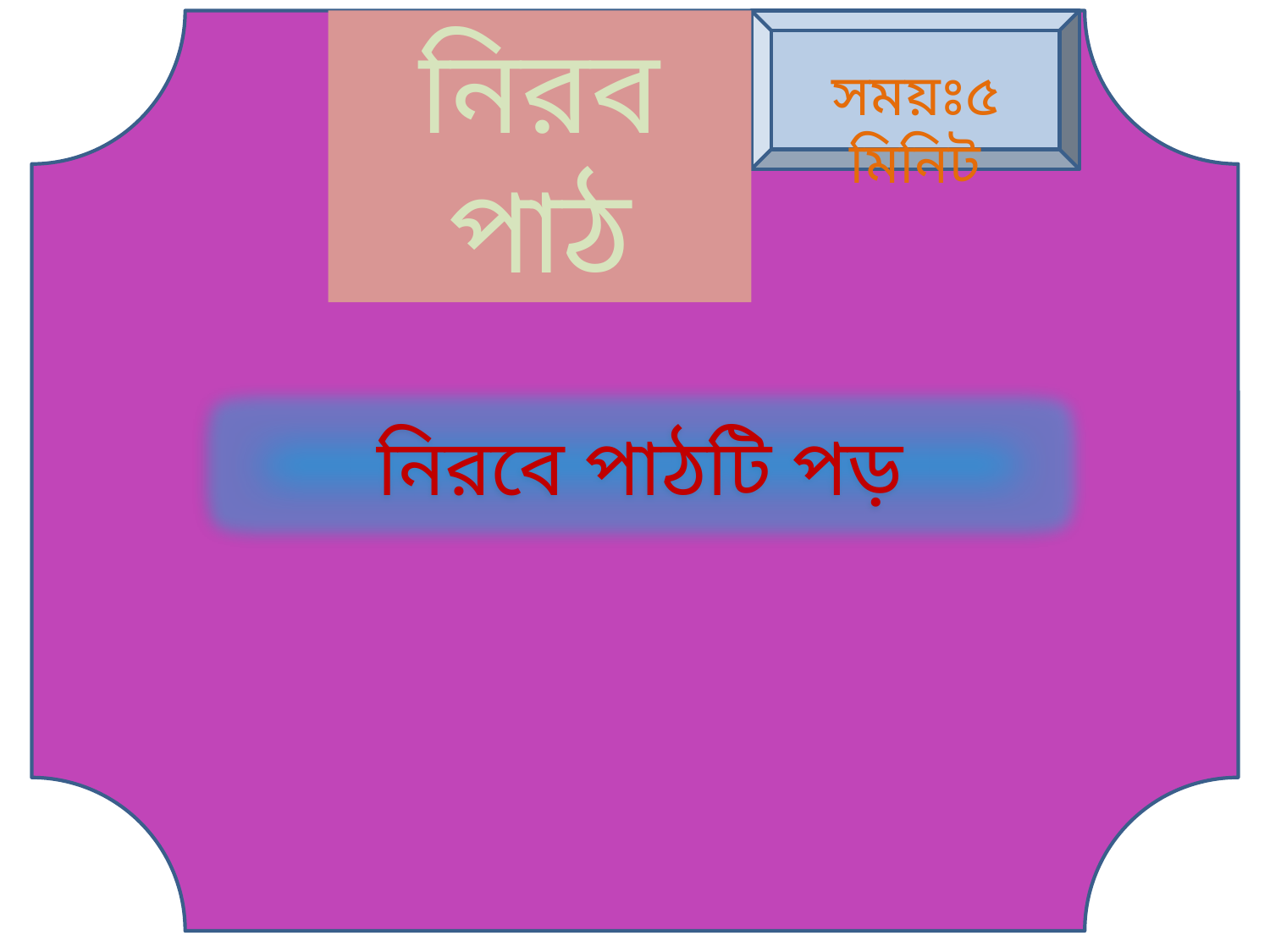

নিরব পাঠ

সময়ঃ৫ মিনিট
নিরবে পাঠটি পড়